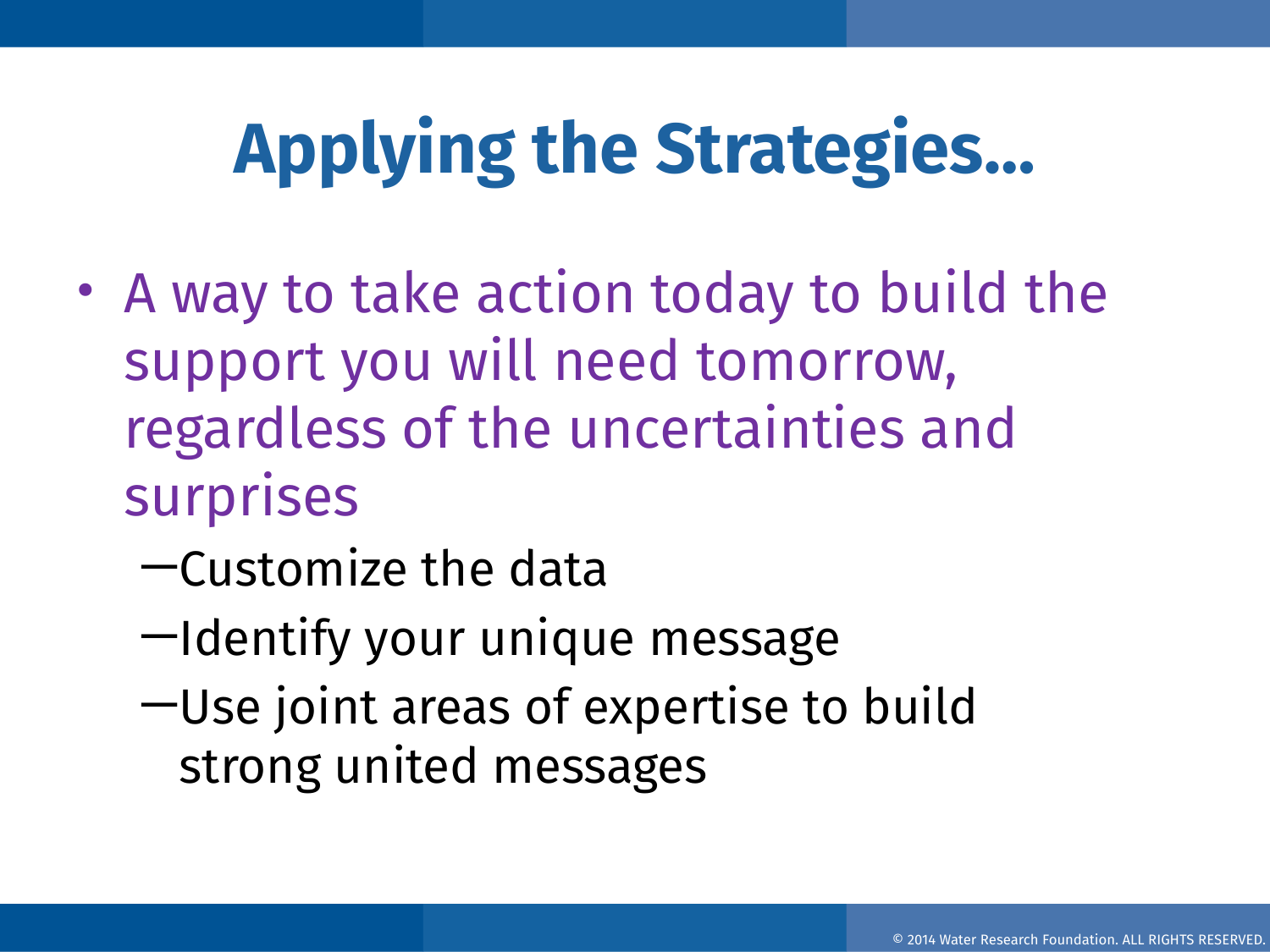

# Applying the Strategies…
A way to take action today to build the support you will need tomorrow, regardless of the uncertainties and surprises
Customize the data
Identify your unique message
Use joint areas of expertise to build	strong united messages